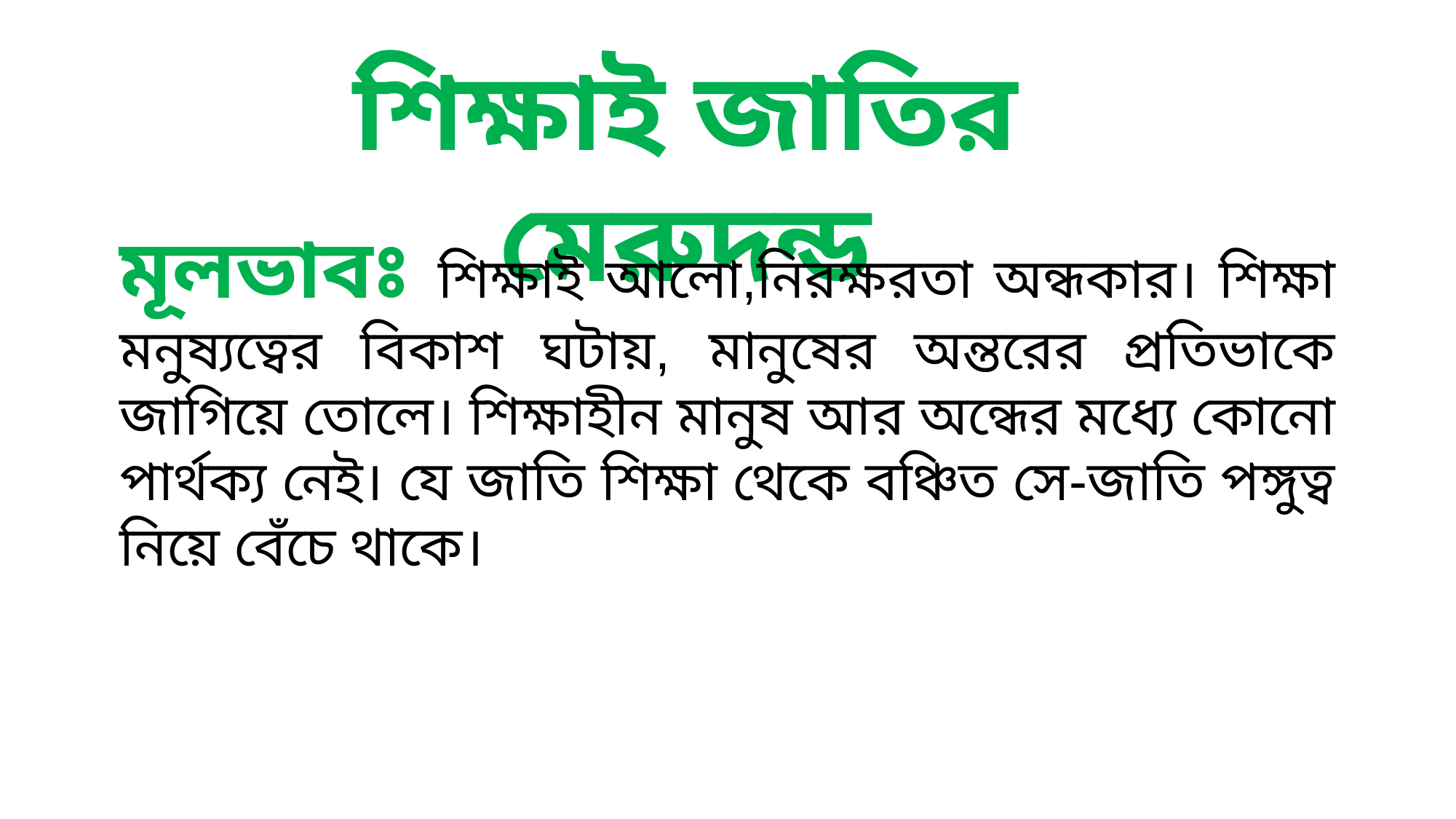

শিক্ষাই জাতির মেরুদন্ড
মূলভাবঃ শিক্ষাই আলো,নিরক্ষরতা অন্ধকার। শিক্ষা মনুষ্যত্বের বিকাশ ঘটায়, মানুষের অন্তরের প্রতিভাকে জাগিয়ে তোলে। শিক্ষাহীন মানুষ আর অন্ধের মধ্যে কোনো পার্থক্য নেই। যে জাতি শিক্ষা থেকে বঞ্চিত সে-জাতি পঙ্গুত্ব নিয়ে বেঁচে থাকে।